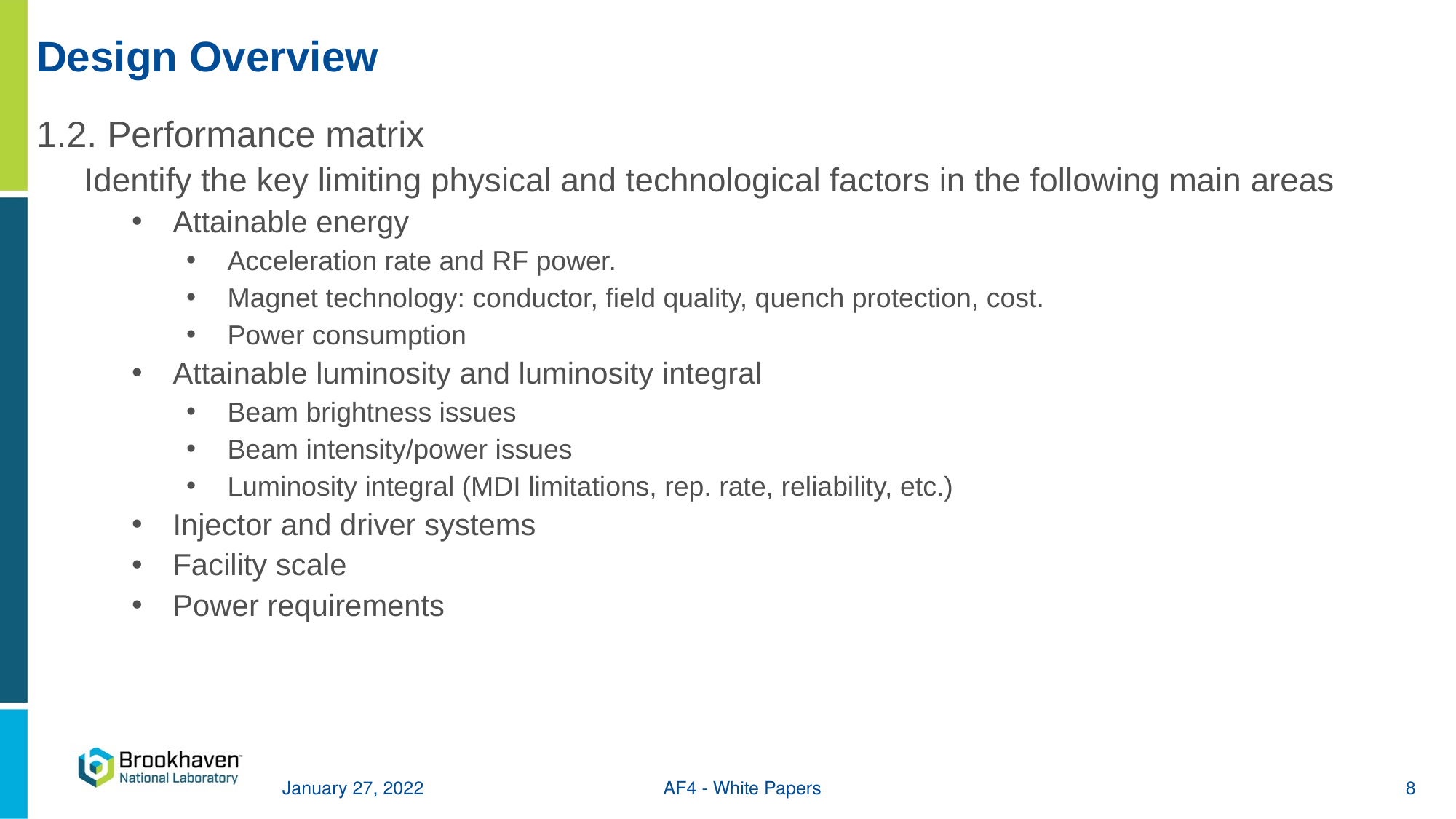

# Design Overview
1.2. Performance matrix
Identify the key limiting physical and technological factors in the following main areas
Attainable energy
Acceleration rate and RF power.
Magnet technology: conductor, field quality, quench protection, cost.
Power consumption
Attainable luminosity and luminosity integral
Beam brightness issues
Beam intensity/power issues
Luminosity integral (MDI limitations, rep. rate, reliability, etc.)
Injector and driver systems
Facility scale
Power requirements

January 27, 2022
AF4 - White Papers
8